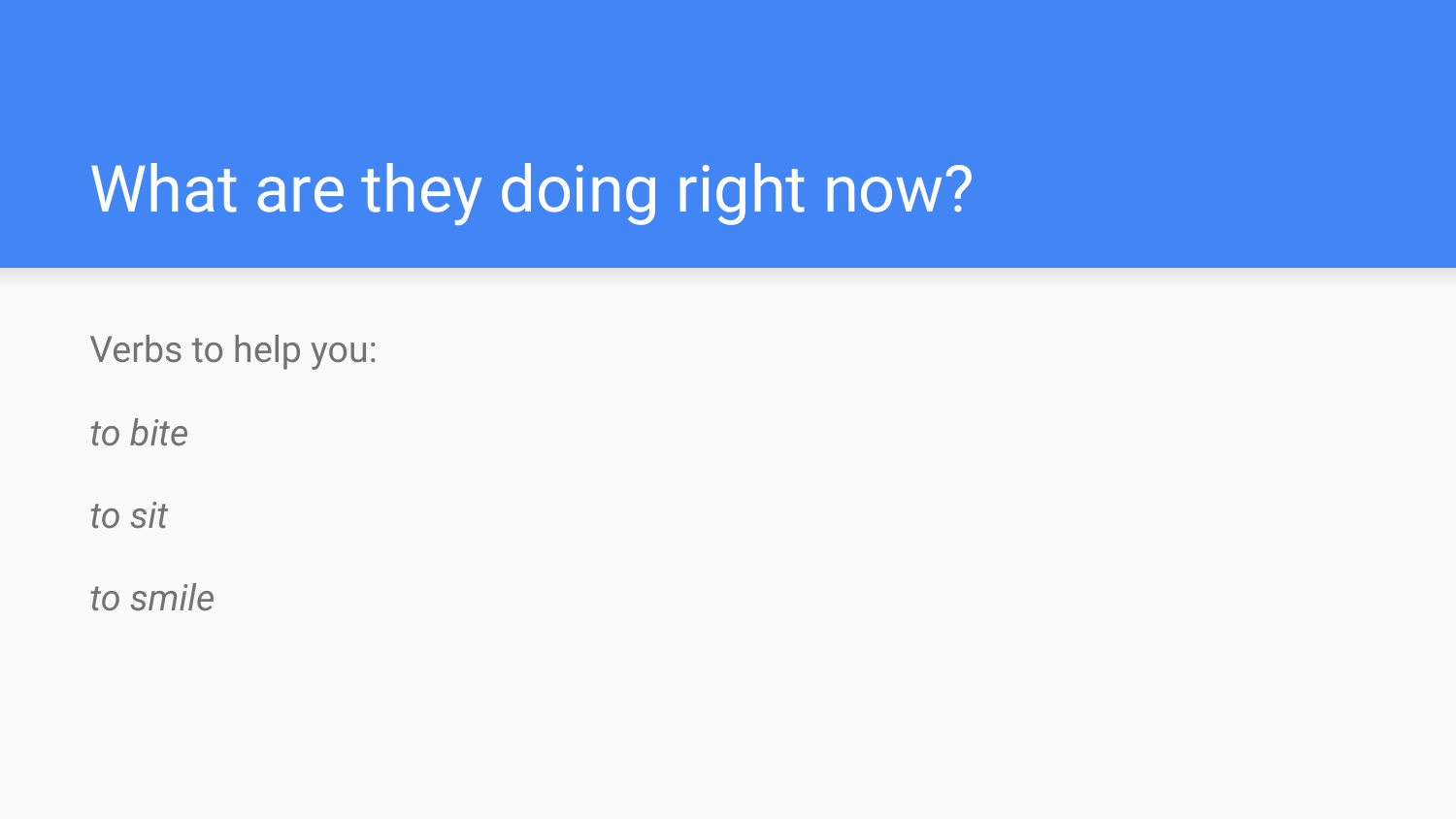

# What are they doing right now?
Verbs to help you:
to bite
to sit
to smile